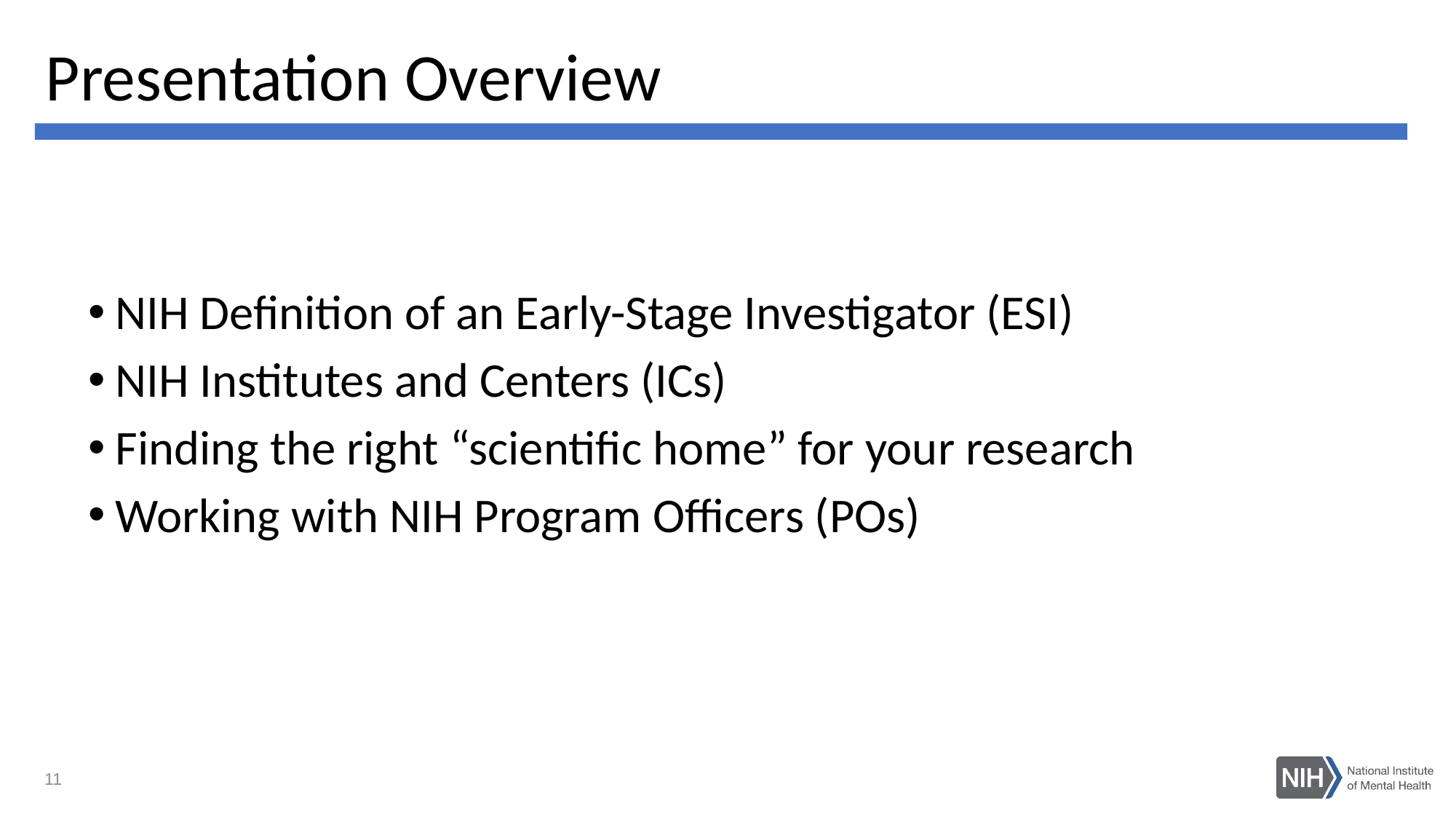

# Presentation Overview
NIH Definition of an Early-Stage Investigator (ESI)
NIH Institutes and Centers (ICs)
Finding the right “scientific home” for your research
Working with NIH Program Officers (POs)

11